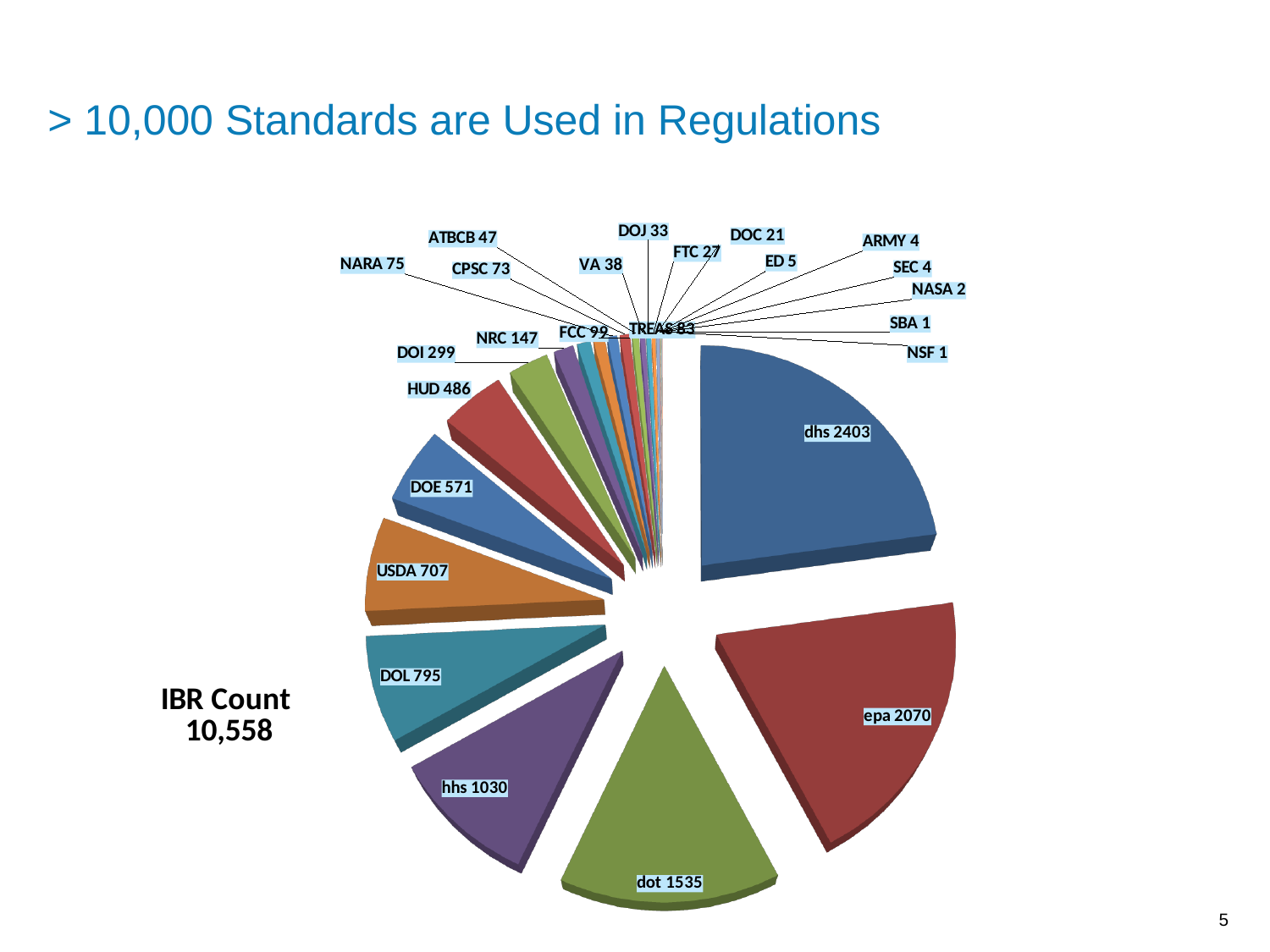

# > 10,000 Standards are Used in Regulations

[unsupported chart]

5